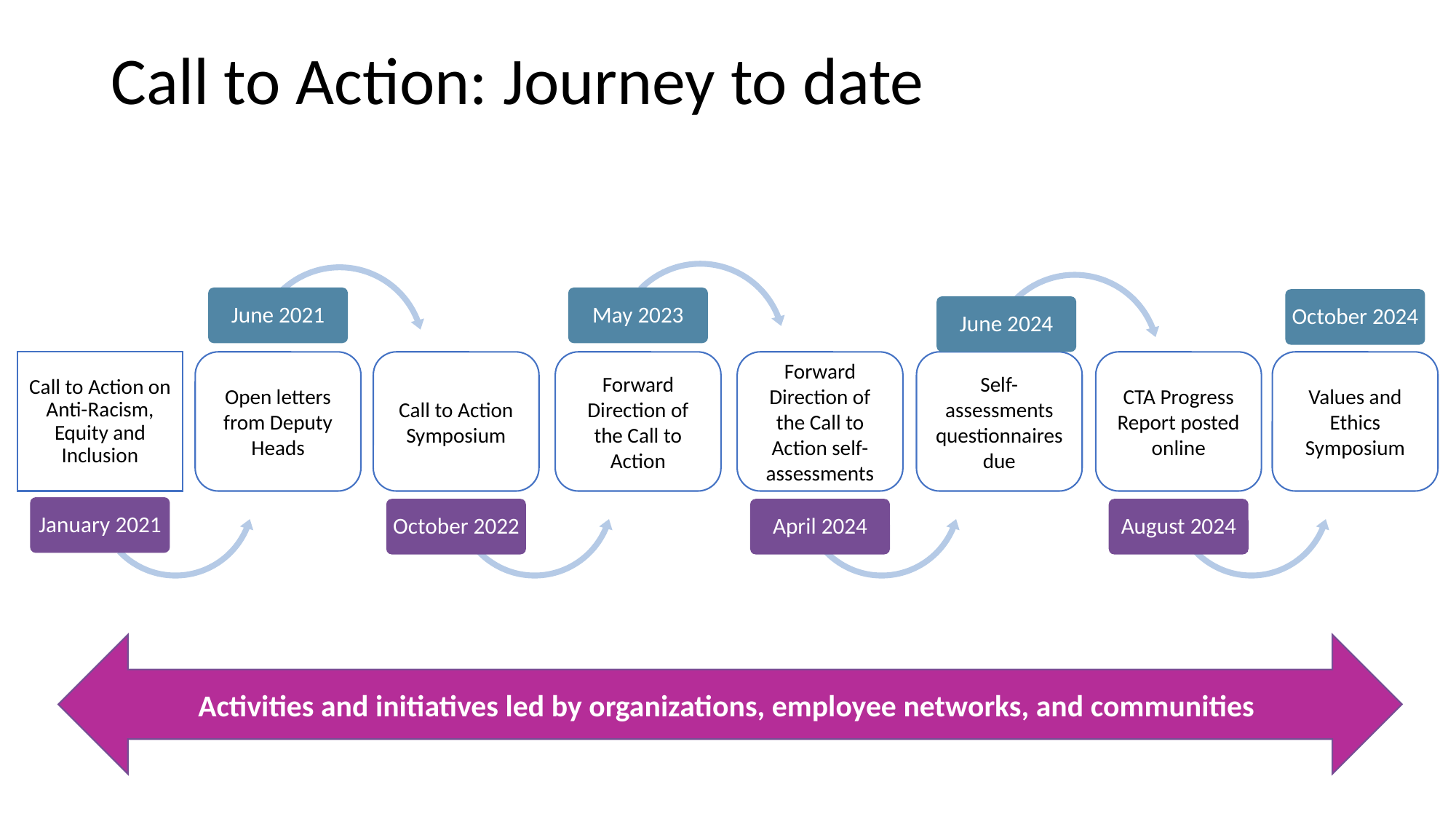

# Call to Action: Journey to date

June 2021

May 2023

October 2024

June 2024
Call to Action on Anti-Racism, Equity and Inclusion
Open letters from Deputy Heads
Call to Action Symposium
Forward Direction of the Call to Action
Forward Direction of the Call to Action self-assessments
Self-assessments questionnaires due
CTA Progress Report posted online
Values and Ethics Symposium

January 2021

April 2024

August 2024

October 2022
Activities and initiatives led by organizations, employee networks, and communities